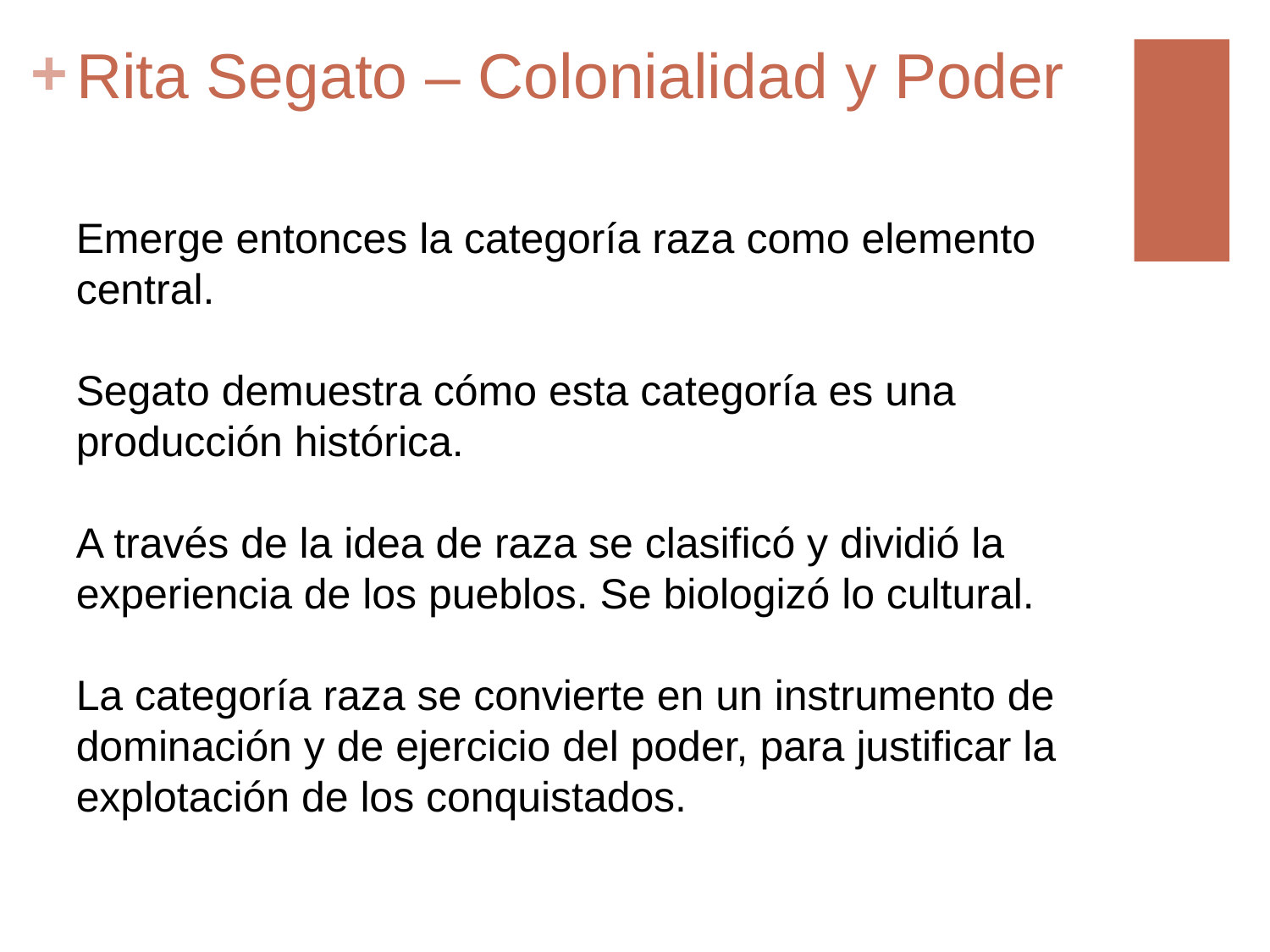

# Rita Segato – Colonialidad y Poder
Emerge entonces la categoría raza como elemento central.

Segato demuestra cómo esta categoría es una producción histórica.

A través de la idea de raza se clasificó y dividió la experiencia de los pueblos. Se biologizó lo cultural.

La categoría raza se convierte en un instrumento de dominación y de ejercicio del poder, para justificar la explotación de los conquistados.